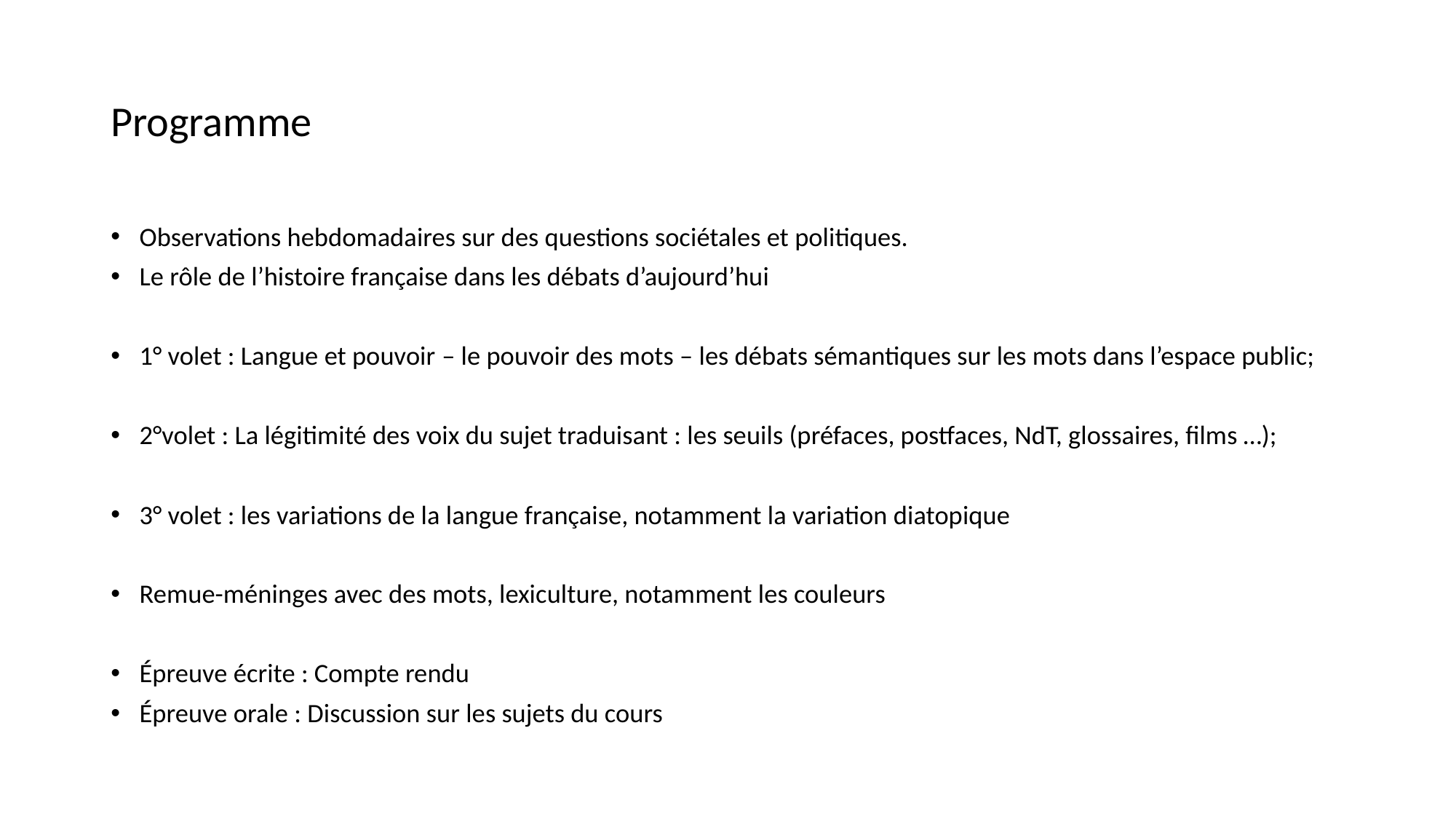

# Programme
Observations hebdomadaires sur des questions sociétales et politiques.
Le rôle de l’histoire française dans les débats d’aujourd’hui

1° volet : Langue et pouvoir – le pouvoir des mots – les débats sémantiques sur les mots dans l’espace public;

2°volet : La légitimité des voix du sujet traduisant : les seuils (préfaces, postfaces, NdT, glossaires, films …);

3° volet : les variations de la langue française, notamment la variation diatopique

Remue-méninges avec des mots, lexiculture, notamment les couleurs

Épreuve écrite : Compte rendu
Épreuve orale : Discussion sur les sujets du cours